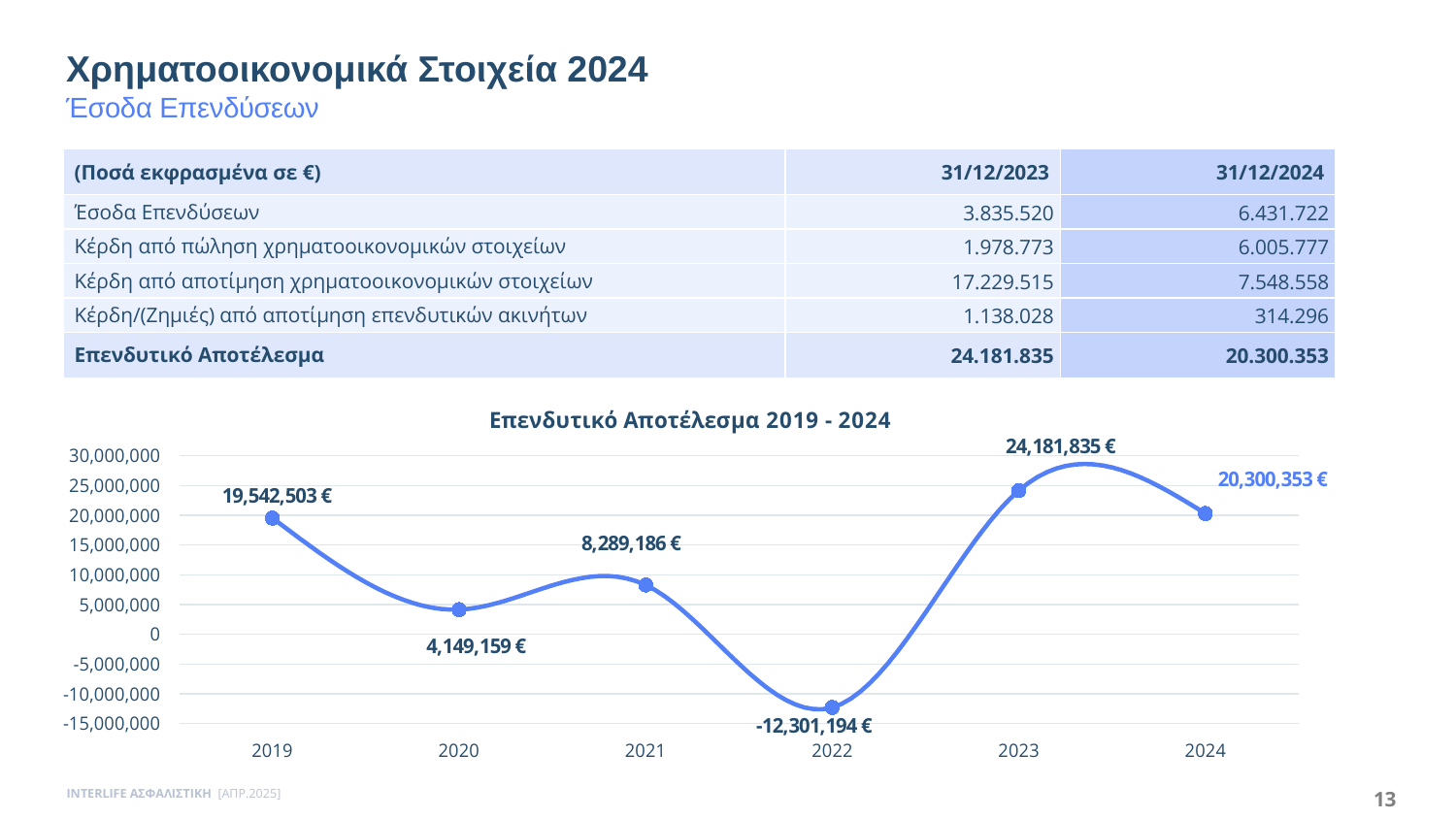

Χρηματοοικονομικά Στοιχεία 2024
Έσοδα Επενδύσεων
| (Ποσά εκφρασμένα σε €) | 31/12/2023 | 31/12/2024 |
| --- | --- | --- |
| Έσοδα Επενδύσεων | 3.835.520 | 6.431.722 |
| Κέρδη από πώληση χρηματοοικονομικών στοιχείων | 1.978.773 | 6.005.777 |
| Κέρδη από αποτίμηση χρηματοοικονομικών στοιχείων | 17.229.515 | 7.548.558 |
| Κέρδη/(Ζημιές) από αποτίμηση επενδυτικών ακινήτων | 1.138.028 | 314.296 |
| Επενδυτικό Αποτέλεσμα | 24.181.835 | 20.300.353 |

### Chart: Επενδυτικό Αποτέλεσμα 2019 - 2024

| Category |  |
|---|---|
| 2019 | 19542502.57 |
| 2020 | 4149159.3900000025 |
| 2021 | 8289185.98 |
| 2022 | -12301194.360000001 |
| 2023 | 24181835.250000004 |
| 2024 | 20300353.43 |
INTERLIFE ΑΣΦΑΛΙΣΤΙΚΗ  [ΑΠΡ.2025]
13